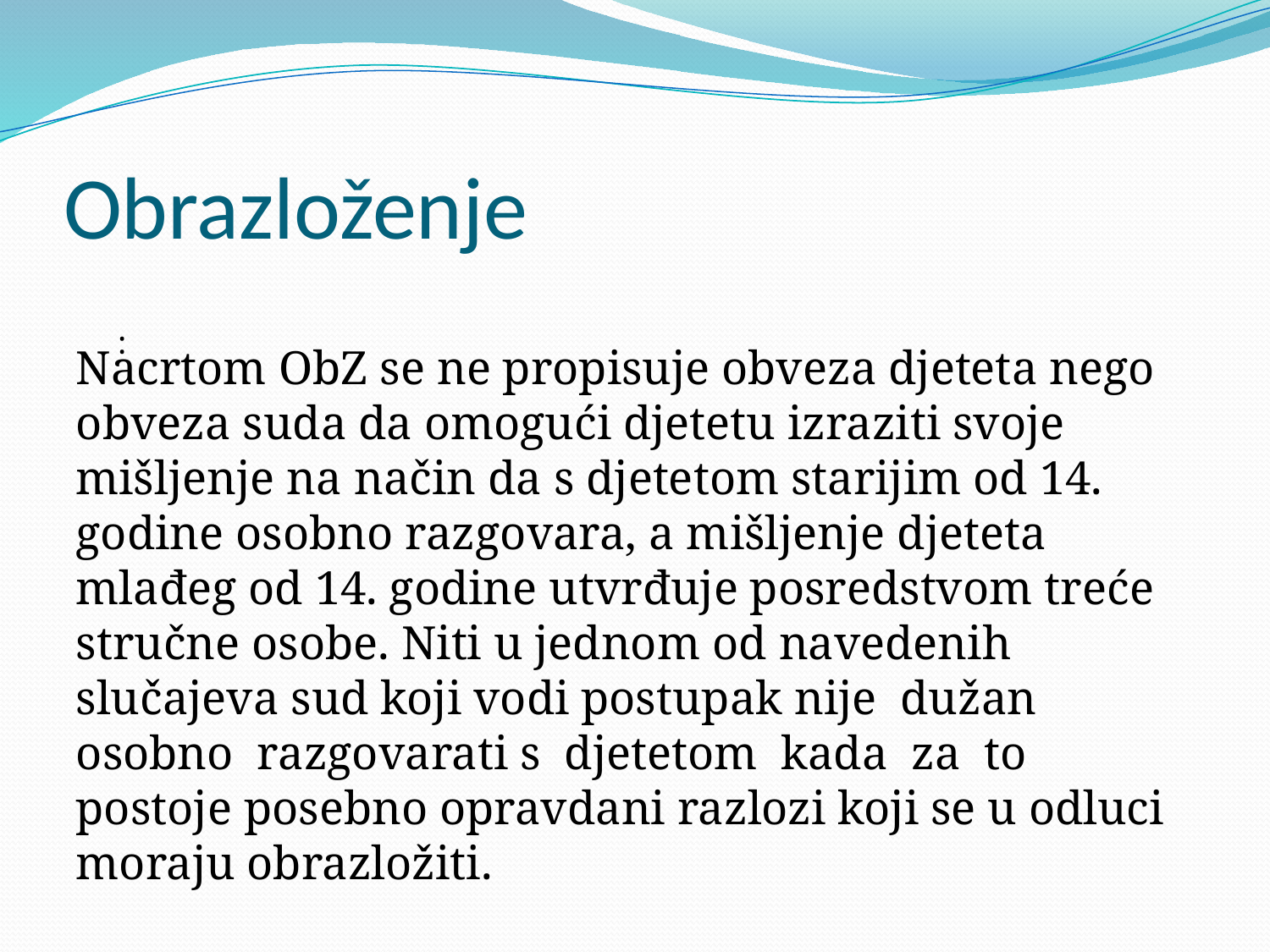

# Obrazloženje

Nacrtom ObZ se ne propisuje obveza djeteta nego obveza suda da omogući djetetu izraziti svoje mišljenje na način da s djetetom starijim od 14. godine osobno razgovara, a mišljenje djeteta mlađeg od 14. godine utvrđuje posredstvom treće stručne osobe. Niti u jednom od navedenih slučajeva sud koji vodi postupak nije  dužan  osobno  razgovarati s  djetetom  kada  za  to postoje posebno opravdani razlozi koji se u odluci moraju obrazložiti.
: